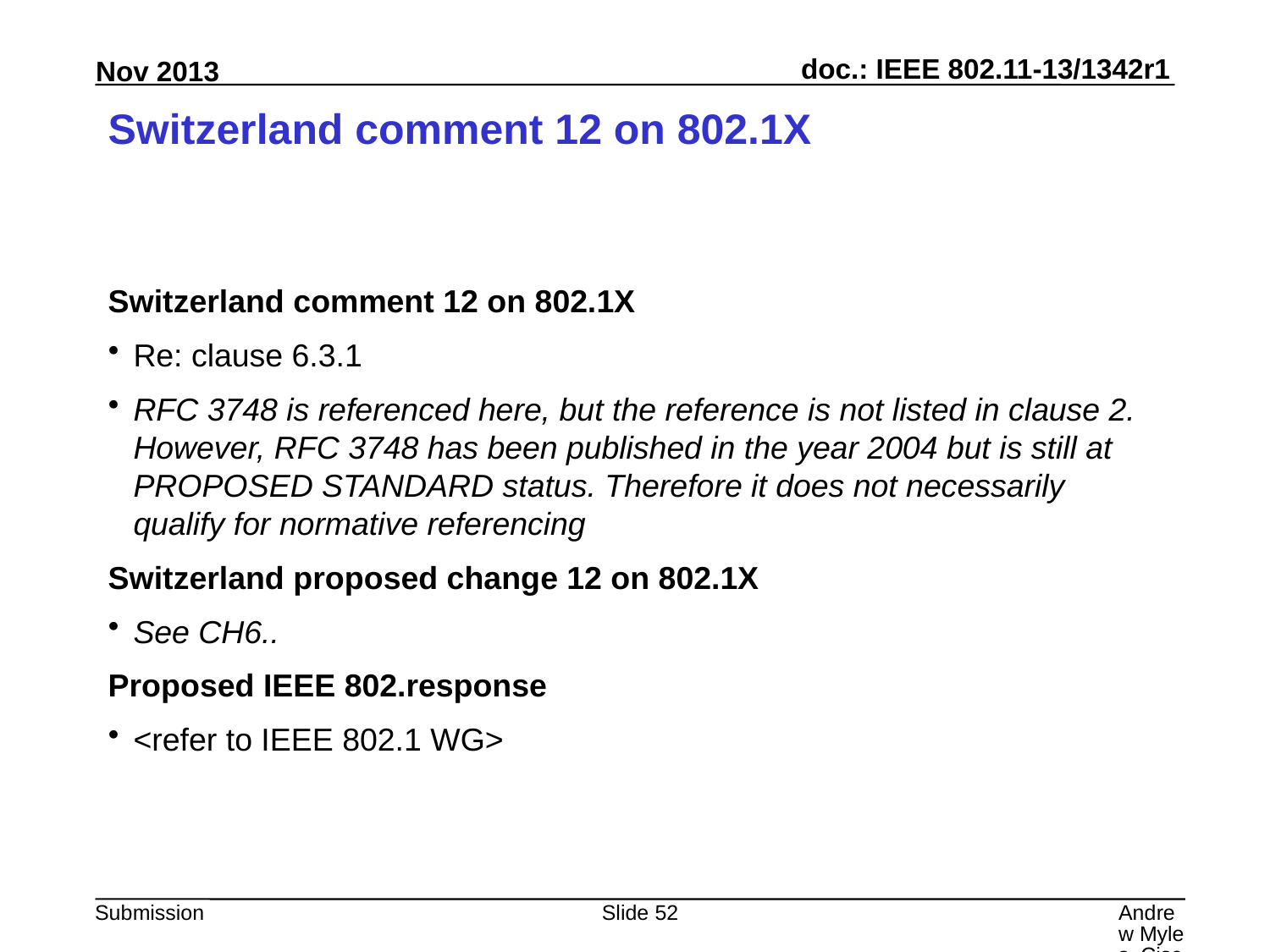

# Switzerland comment 12 on 802.1X
Switzerland comment 12 on 802.1X
Re: clause 6.3.1
RFC 3748 is referenced here, but the reference is not listed in clause 2. However, RFC 3748 has been published in the year 2004 but is still at PROPOSED STANDARD status. Therefore it does not necessarily qualify for normative referencing
Switzerland proposed change 12 on 802.1X
See CH6..
Proposed IEEE 802.response
<refer to IEEE 802.1 WG>
Slide 52
Andrew Myles, Cisco